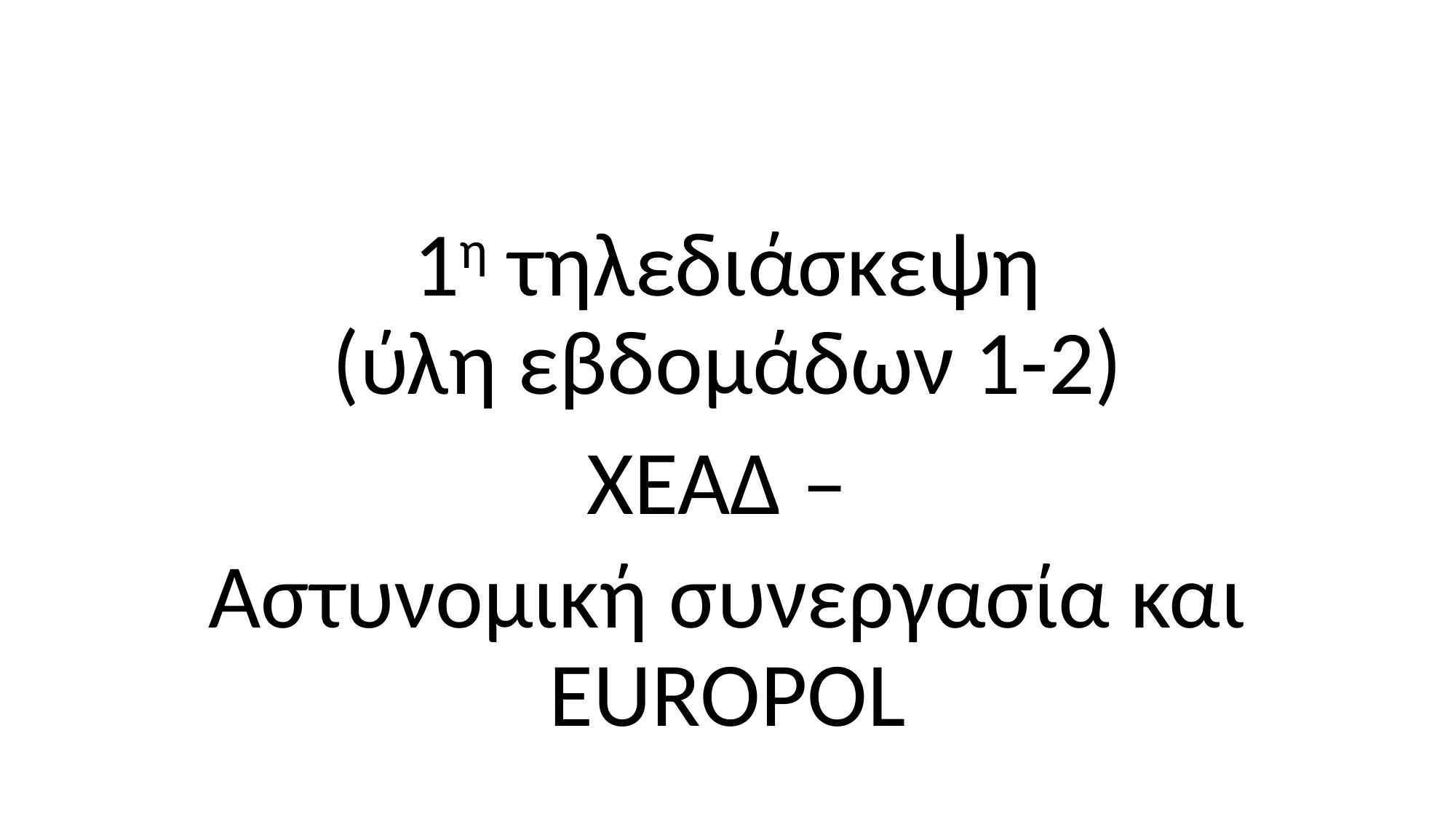

# 1η τηλεδιάσκεψη (ύλη εβδομάδων 1-2)
ΧΕΑΔ –
Αστυνομική συνεργασία και EUROPOL